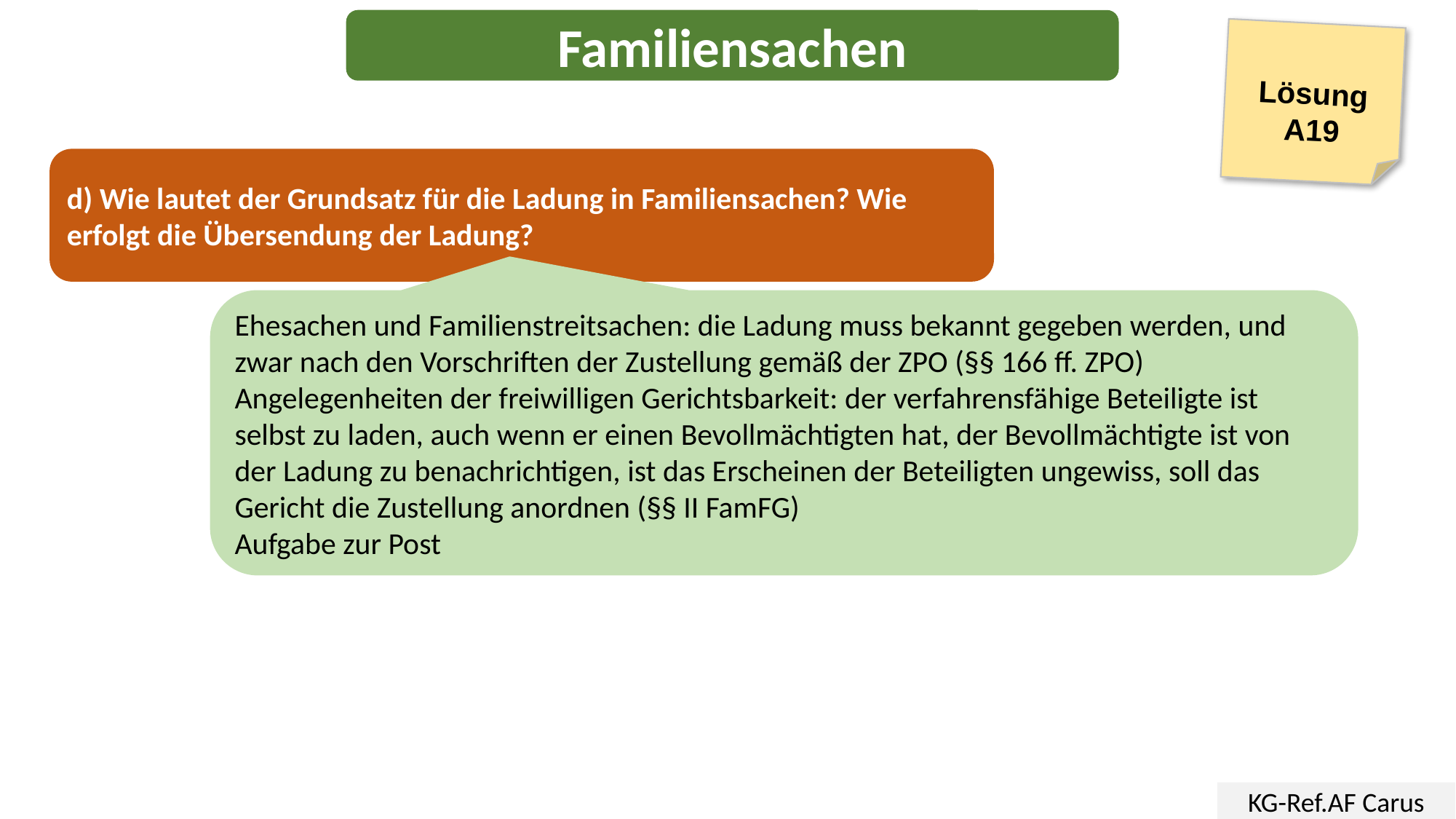

Familiensachen

Lösung
A19
d) Wie lautet der Grundsatz für die Ladung in Familiensachen? Wie erfolgt die Übersendung der Ladung?
Ehesachen und Familienstreitsachen: die Ladung muss bekannt gegeben werden, und zwar nach den Vorschriften der Zustellung gemäß der ZPO (§§ 166 ff. ZPO)
Angelegenheiten der freiwilligen Gerichtsbarkeit: der verfahrensfähige Beteiligte ist selbst zu laden, auch wenn er einen Bevollmächtigten hat, der Bevollmächtigte ist von der Ladung zu benachrichtigen, ist das Erscheinen der Beteiligten ungewiss, soll das Gericht die Zustellung anordnen (§§ II FamFG)
Aufgabe zur Post
KG-Ref.AF Carus